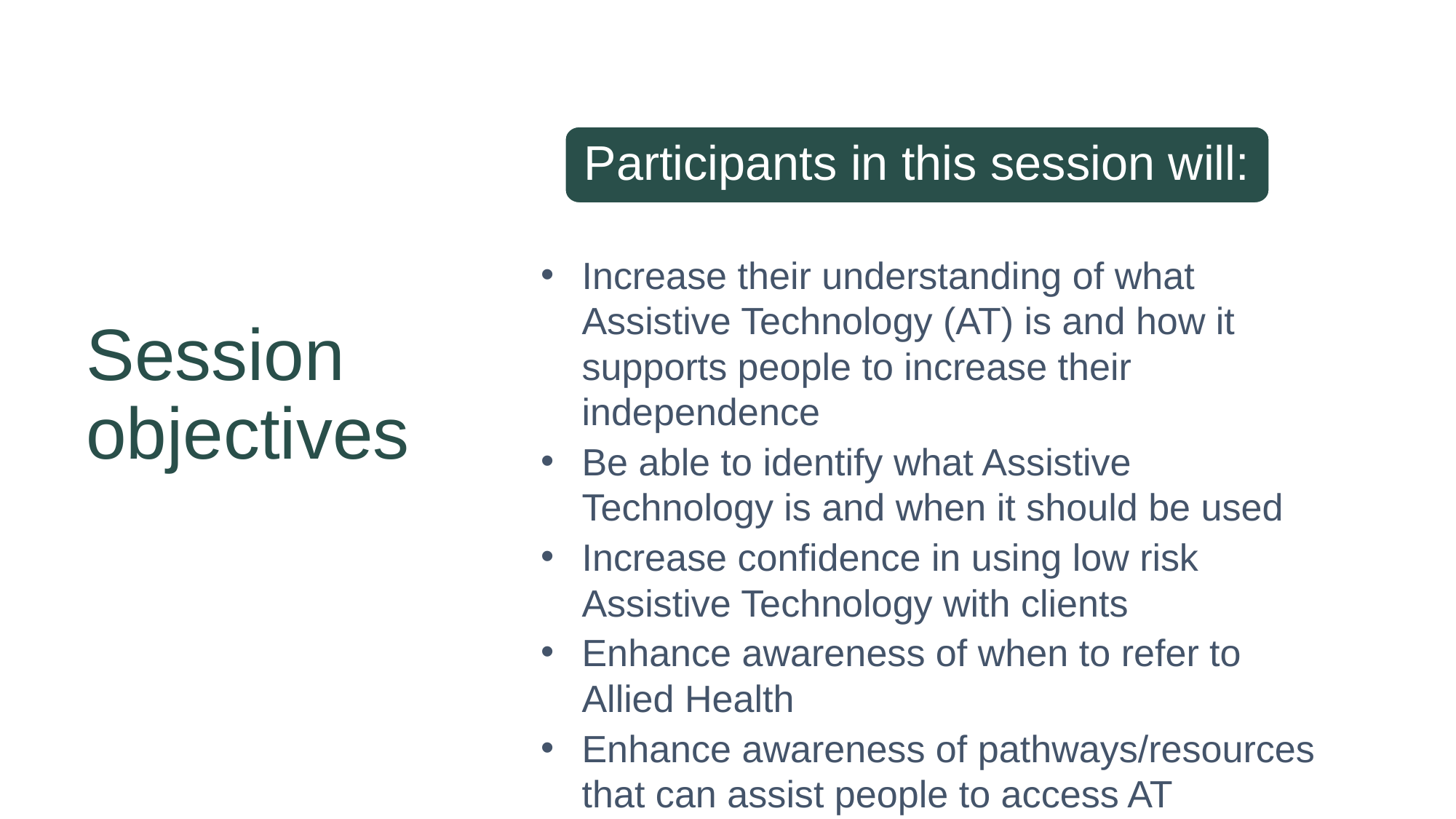

# Session objectives
Participants in this session will:
Increase their understanding of what Assistive Technology (AT) is and how it supports people to increase their independence
Be able to identify what Assistive Technology is and when it should be used
Increase confidence in using low risk Assistive Technology with clients
Enhance awareness of when to refer to
Allied Health
Enhance awareness of pathways/resources that can assist people to access AT